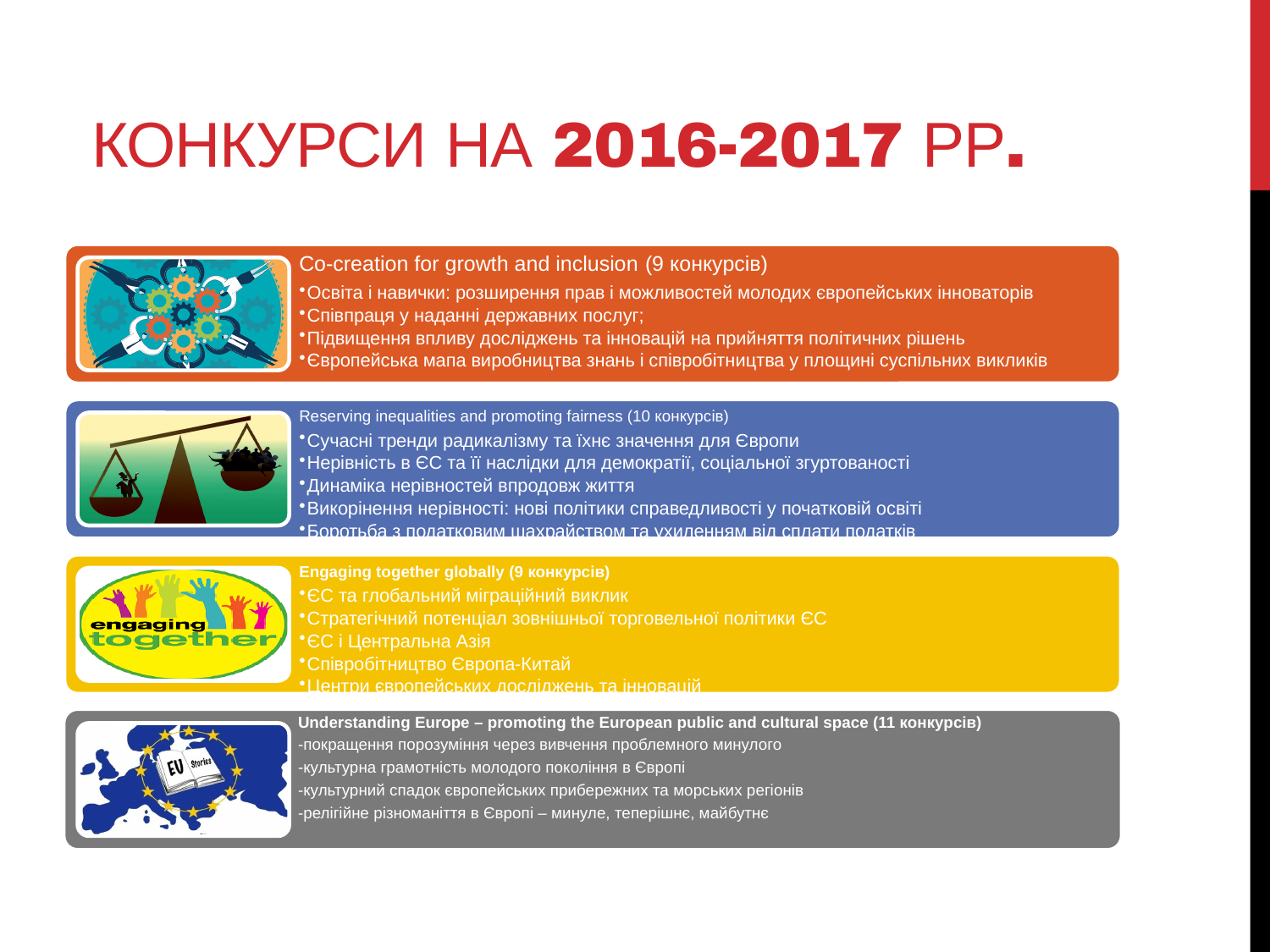

# Конкурси на 2016-2017 рр.
Co-creation for growth and inclusion (9 конкурсів)
Освіта і навички: розширення прав і можливостей молодих європейських інноваторів
Співпраця у наданні державних послуг;
Підвищення впливу досліджень та інновацій на прийняття політичних рішень
Європейська мапа виробництва знань і співробітництва у площині суспільних викликів

Reserving inequalities and promoting fairness (10 конкурсів)
Сучасні тренди радикалізму та їхнє значення для Європи
Нерівність в ЄС та її наслідки для демократії, соціальної згуртованості
Динаміка нерівностей впродовж життя
Викорінення нерівності: нові політики справедливості у початковій освіті
Боротьба з податковим шахрайством та ухиленням від сплати податків
Engaging together globally (9 конкурсів)
ЄС та глобальний міграційний виклик
Стратегічний потенціал зовнішньої торговельної політики ЄС
ЄС і Центральна Азія
Співробітництво Європа-Китай
Центри європейських досліджень та інновацій
Understanding Europe – promoting the European public and cultural space (11 конкурсів)
-покращення порозуміння через вивчення проблемного минулого
-культурна грамотність молодого покоління в Європі
-культурний спадок європейських прибережних та морських регіонів
-релігійне різноманіття в Європі – минуле, теперішнє, майбутнє